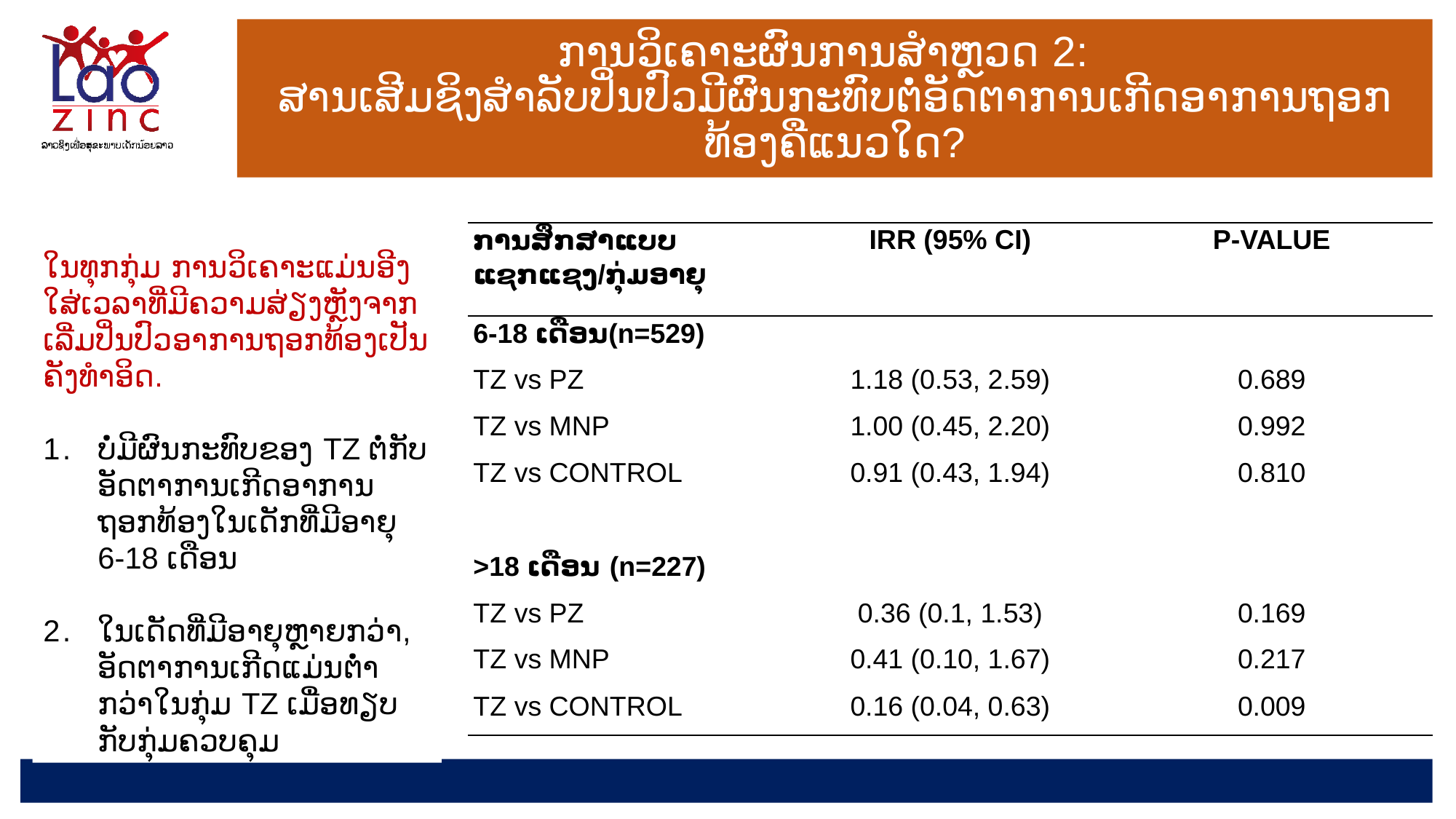

# ການວິເຄາະຜົນການສຳຫຼວດ 2: ສານເສີມຊິງສຳລັບປິ່ນປົວມີຜົນກະທົບຕໍ່ອັດຕາການເກີດອາການຖອກທ້ອງຄືແນວໃດ?
| ການສຶກສາແບບແຊກແຊງ/ກຸ່ມອາຍຸ | IRR (95% CI) | P-VALUE |
| --- | --- | --- |
| 6-18 ເດືອນ(n=529) |  |  |
| TZ vs PZ | 1.18 (0.53, 2.59) | 0.689 |
| TZ vs MNP | 1.00 (0.45, 2.20) | 0.992 |
| TZ vs CONTROL | 0.91 (0.43, 1.94) | 0.810 |
|  |  |  |
| >18 ເດືອນ (n=227) |  |  |
| TZ vs PZ | 0.36 (0.1, 1.53) | 0.169 |
| TZ vs MNP | 0.41 (0.10, 1.67) | 0.217 |
| TZ vs CONTROL | 0.16 (0.04, 0.63) | 0.009 |
ໃນທຸກກຸ່ມ ການວິເຄາະແມ່ນອີງໃສ່ເວລາທີ່ມີຄວາມສ່ຽງຫຼັງຈາກເລີ່ມປິ່ນປົວອາການຖອກທ້ອງເປັນຄັງທຳອິດ.

ບໍ່ມີຜົນກະທົບຂອງ TZ ຕໍ່ກັບອັດຕາການເກີດອາການຖອກທ້ອງໃນເດັກທີ່ມີອາຍຸ 6-18 ເດືອນ

ໃນເດັດທີ່ມີອາຍຸຫຼາຍກວ່າ, ອັດຕາການເກີດແມ່ນຕ່ຳກວ່າໃນກຸ່ມ TZ ເມື່ອທຽບກັບກຸ່ມຄວບຄຸມ